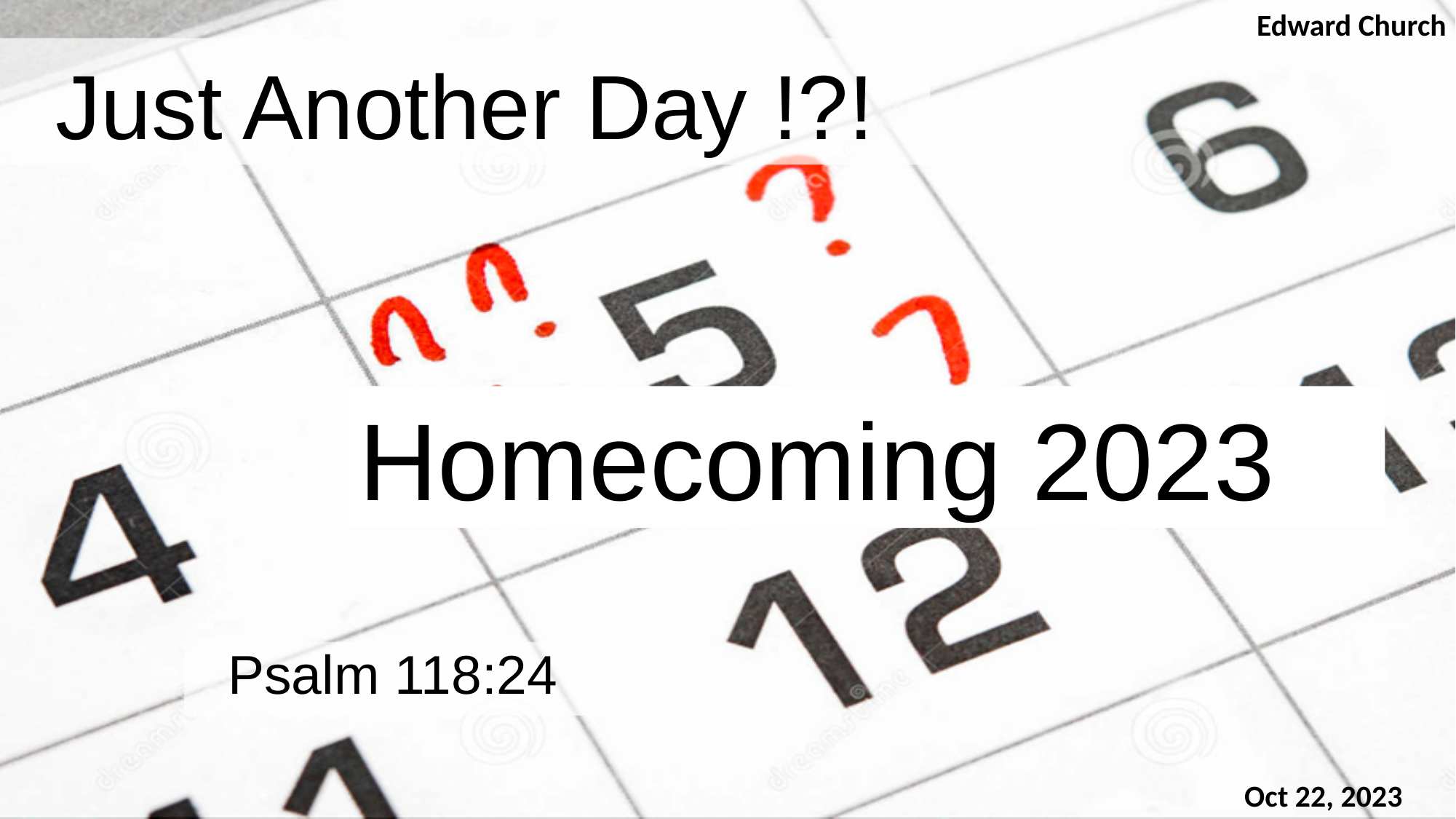

Edward Church
# Just Another Day !?!
Homecoming 2023
Psalm 118:24
Oct 22, 2023